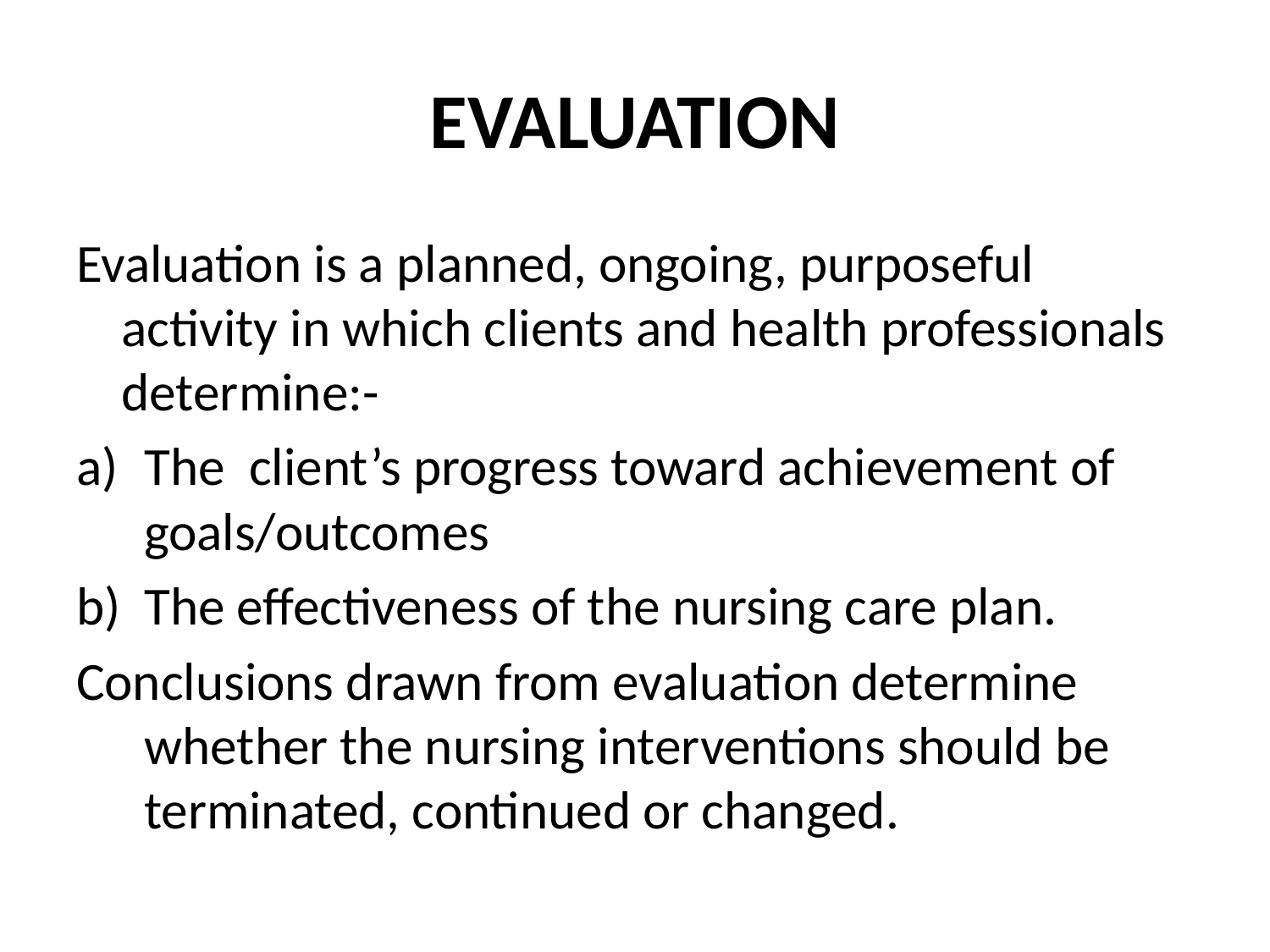

# EVALUATION
Evaluation is a planned, ongoing, purposeful activity in which clients and health professionals determine:-
The  client’s progress toward achievement of goals/outcomes
The effectiveness of the nursing care plan.
Conclusions drawn from evaluation determine whether the nursing interventions should be terminated, continued or changed.